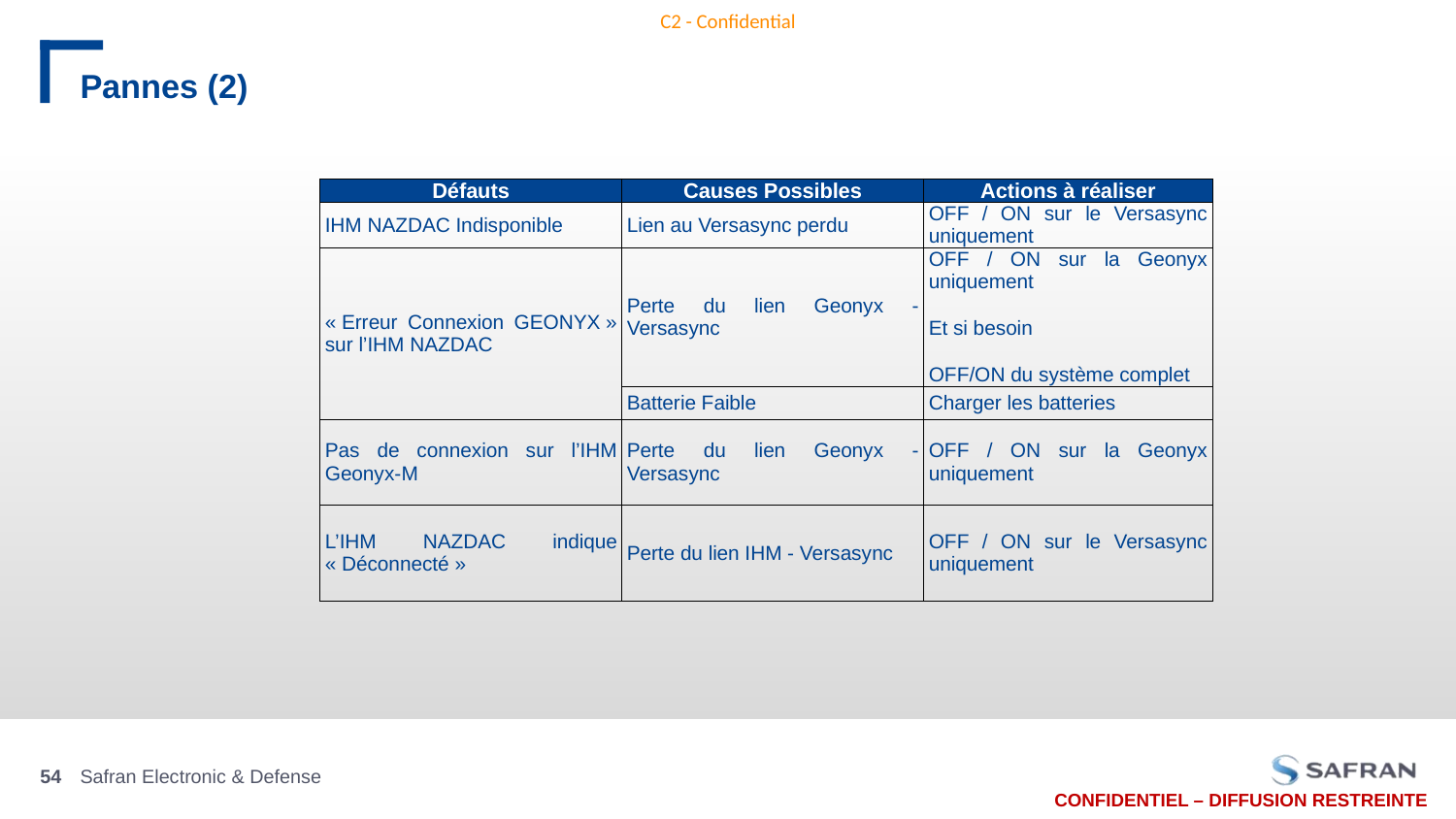

# Pannes (2)
| Défauts | Causes Possibles | Actions à réaliser |
| --- | --- | --- |
| IHM NAZDAC Indisponible | Lien au Versasync perdu | OFF / ON sur le Versasync uniquement |
| « Erreur Connexion GEONYX » sur l’IHM NAZDAC | Perte du lien Geonyx - Versasync | OFF / ON sur la Geonyx uniquement Et si besoin OFF/ON du système complet |
|  | Batterie Faible | Charger les batteries |
| Pas de connexion sur l’IHM Geonyx-M | Perte du lien Geonyx - Versasync | OFF / ON sur la Geonyx uniquement |
| L’IHM NAZDAC indique « Déconnecté » | Perte du lien IHM - Versasync | OFF / ON sur le Versasync uniquement |
Safran Electronic & Defense
54
Jour/mois/année